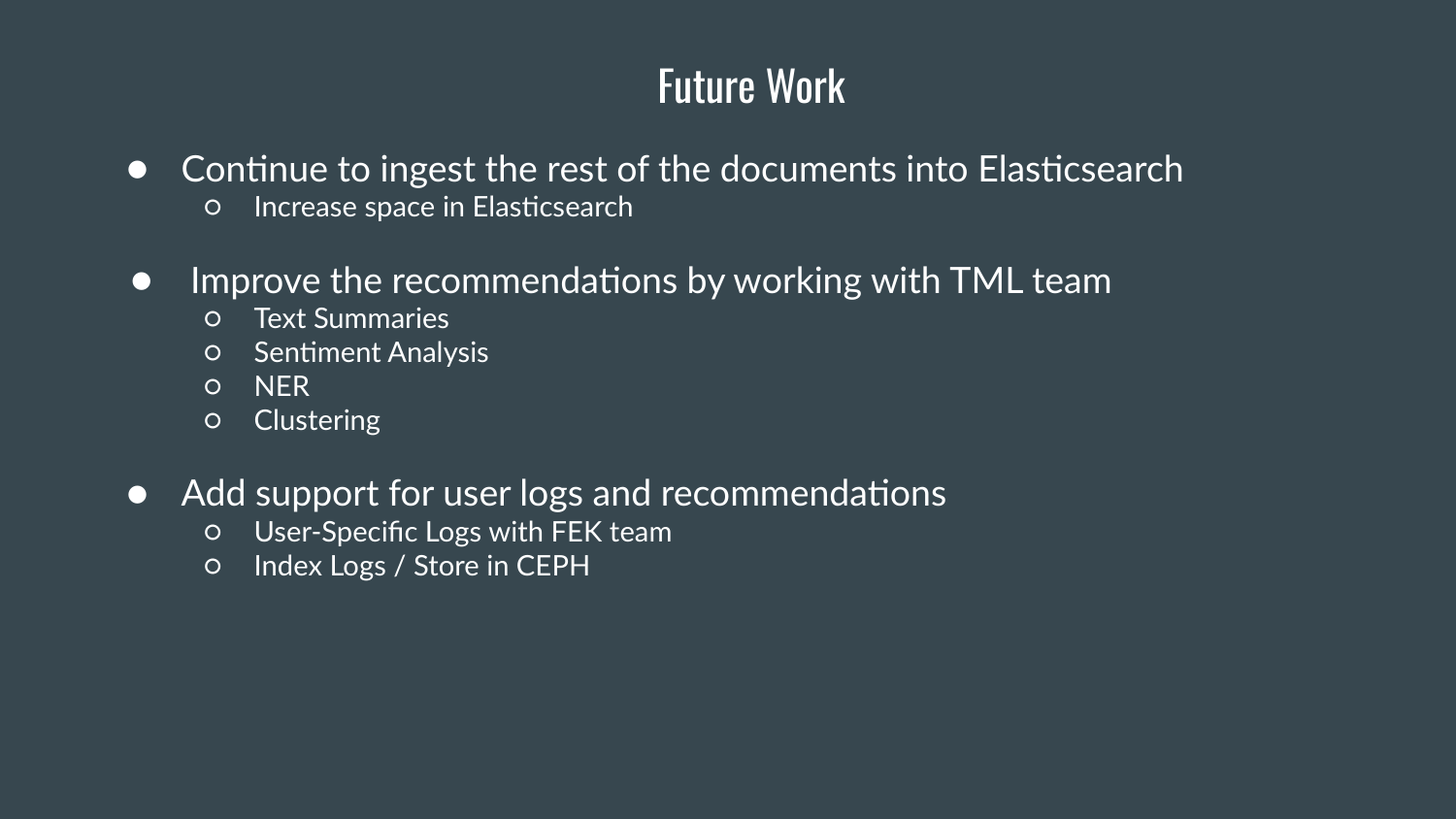

Future Work

Continue to ingest the rest of the documents into Elasticsearch
Increase space in Elasticsearch

 Improve the recommendations by working with TML team
Text Summaries
Sentiment Analysis
NER
Clustering
Add support for user logs and recommendations
User-Specific Logs with FEK team
Index Logs / Store in CEPH